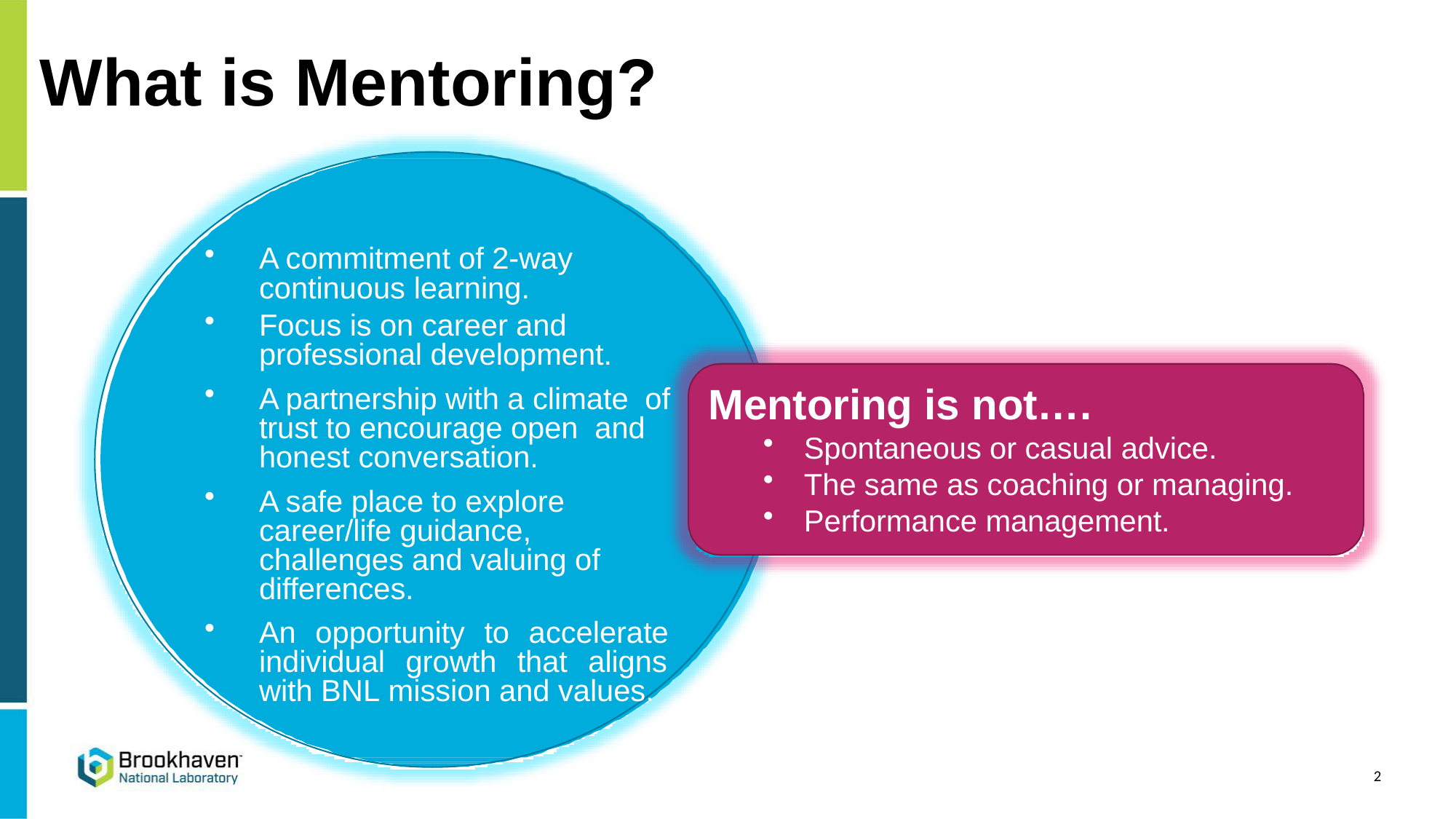

# What is Mentoring?

A commitment of 2-way  continuous learning.
Focus is on career and professional development.
A partnership with a climate  of trust to encourage open  and honest conversation.
A safe place to explore  career/life guidance,  challenges and valuing of  differences.
An opportunity to accelerate  individual growth that aligns  with BNL mission and values.

Mentoring is not….
Spontaneous or casual advice.
The same as coaching or managing.
Performance management.
2